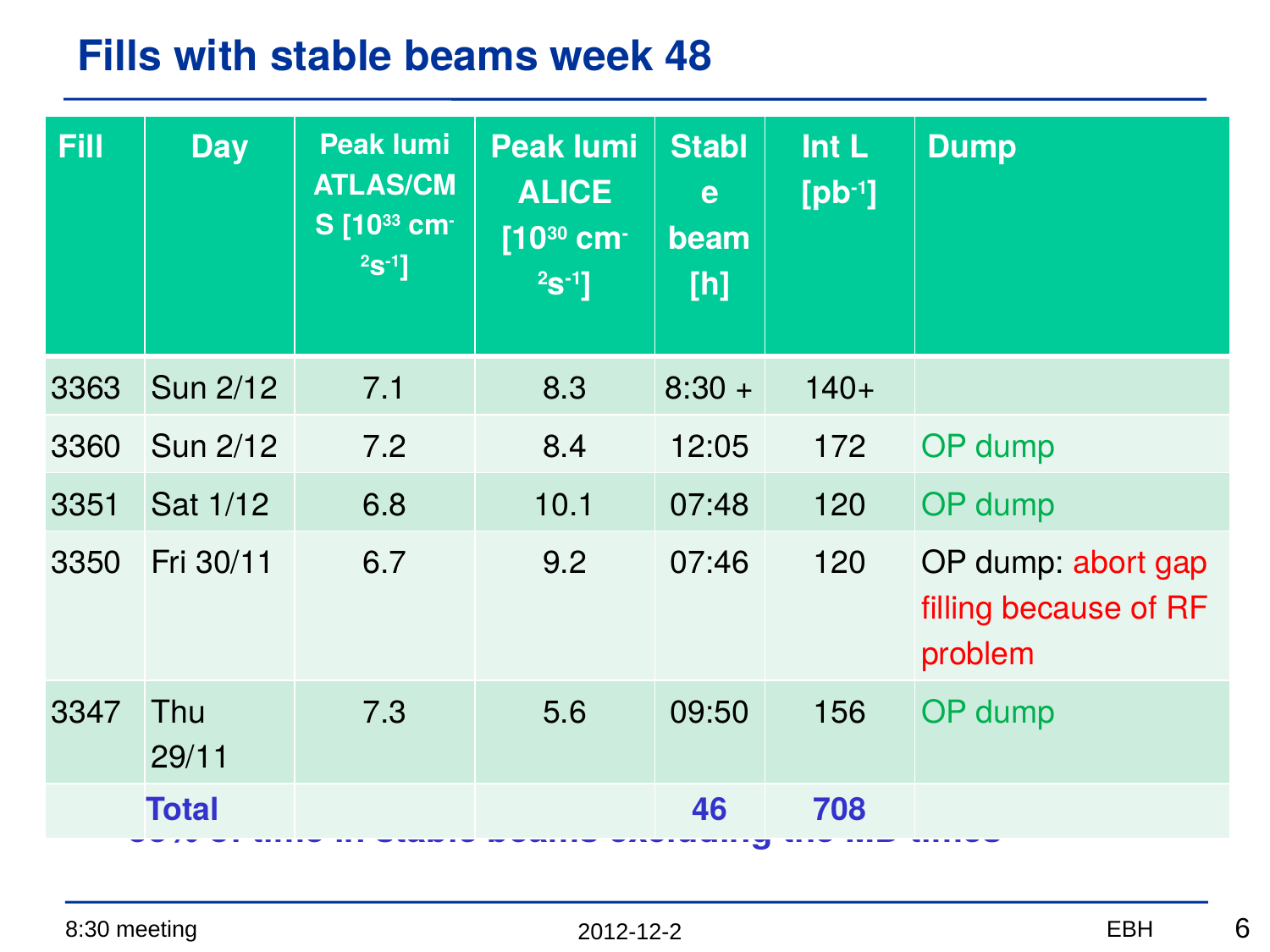

# Fills with stable beams week 48

0.7 fb-1 produced in 4 days
~35% of time in stable beams excluding the MD times
| Fill | Day | Peak lumi ATLAS/CMS [1033 cm-2s-1] | Peak lumi ALICE [1030 cm-2s-1] | Stable beam [h] | Int L [pb-1] | Dump |
| --- | --- | --- | --- | --- | --- | --- |
| 3363 | Sun 2/12 | 7.1 | 8.3 | 8:30 + | 140+ |  |
| 3360 | Sun 2/12 | 7.2 | 8.4 | 12:05 | 172 | OP dump |
| 3351 | Sat 1/12 | 6.8 | 10.1 | 07:48 | 120 | OP dump |
| 3350 | Fri 30/11 | 6.7 | 9.2 | 07:46 | 120 | OP dump: abort gap filling because of RF problem |
| 3347 | Thu 29/11 | 7.3 | 5.6 | 09:50 | 156 | OP dump |
|  | Total |  |  | 46 | 708 |  |